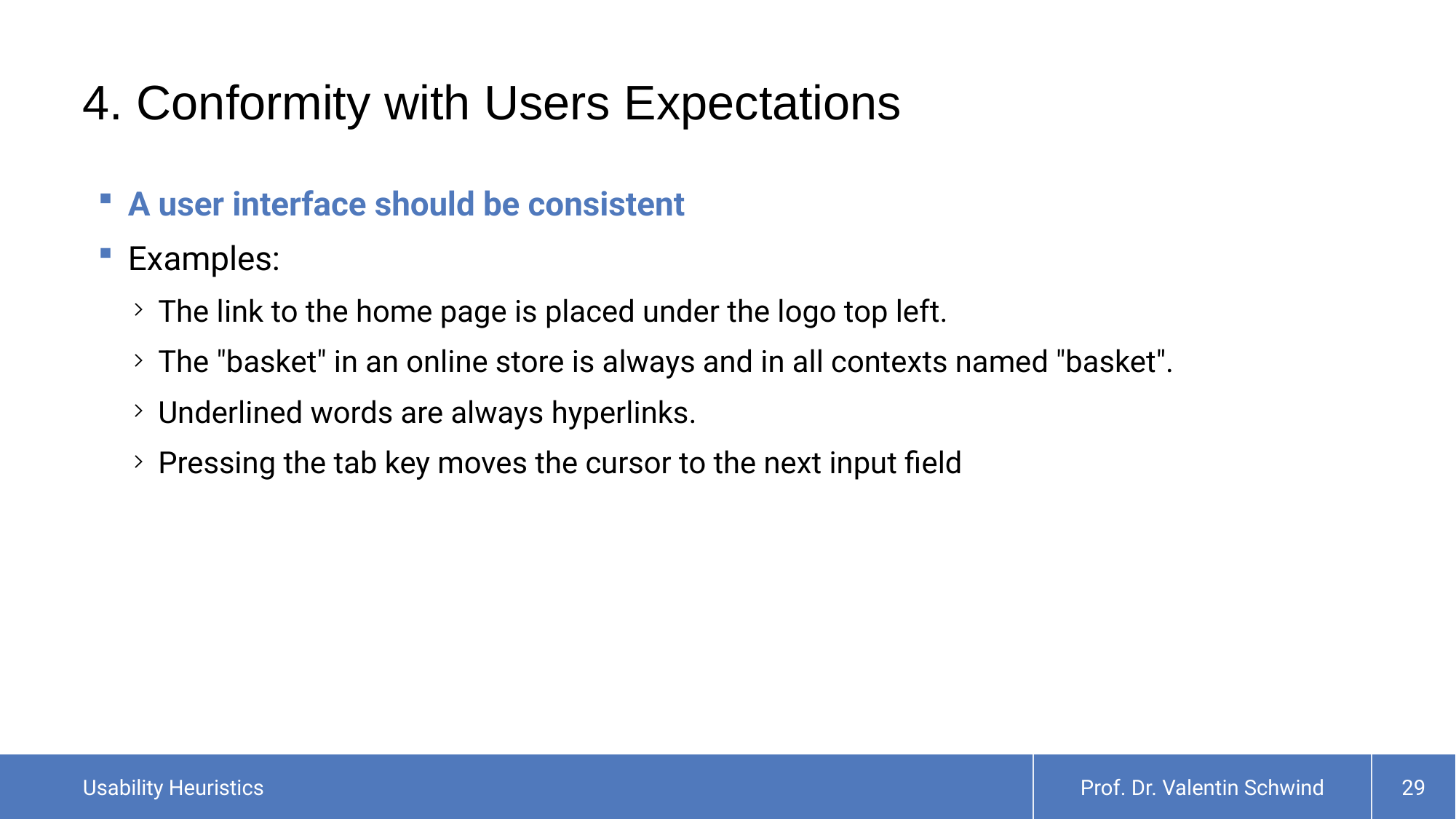

# 4. Conformity with Users Expectations
A user interface should be consistent
Examples:
The link to the home page is placed under the logo top left.
The "basket" in an online store is always and in all contexts named "basket".
Underlined words are always hyperlinks.
Pressing the tab key moves the cursor to the next input field

Usability Heuristics
Prof. Dr. Valentin Schwind
29